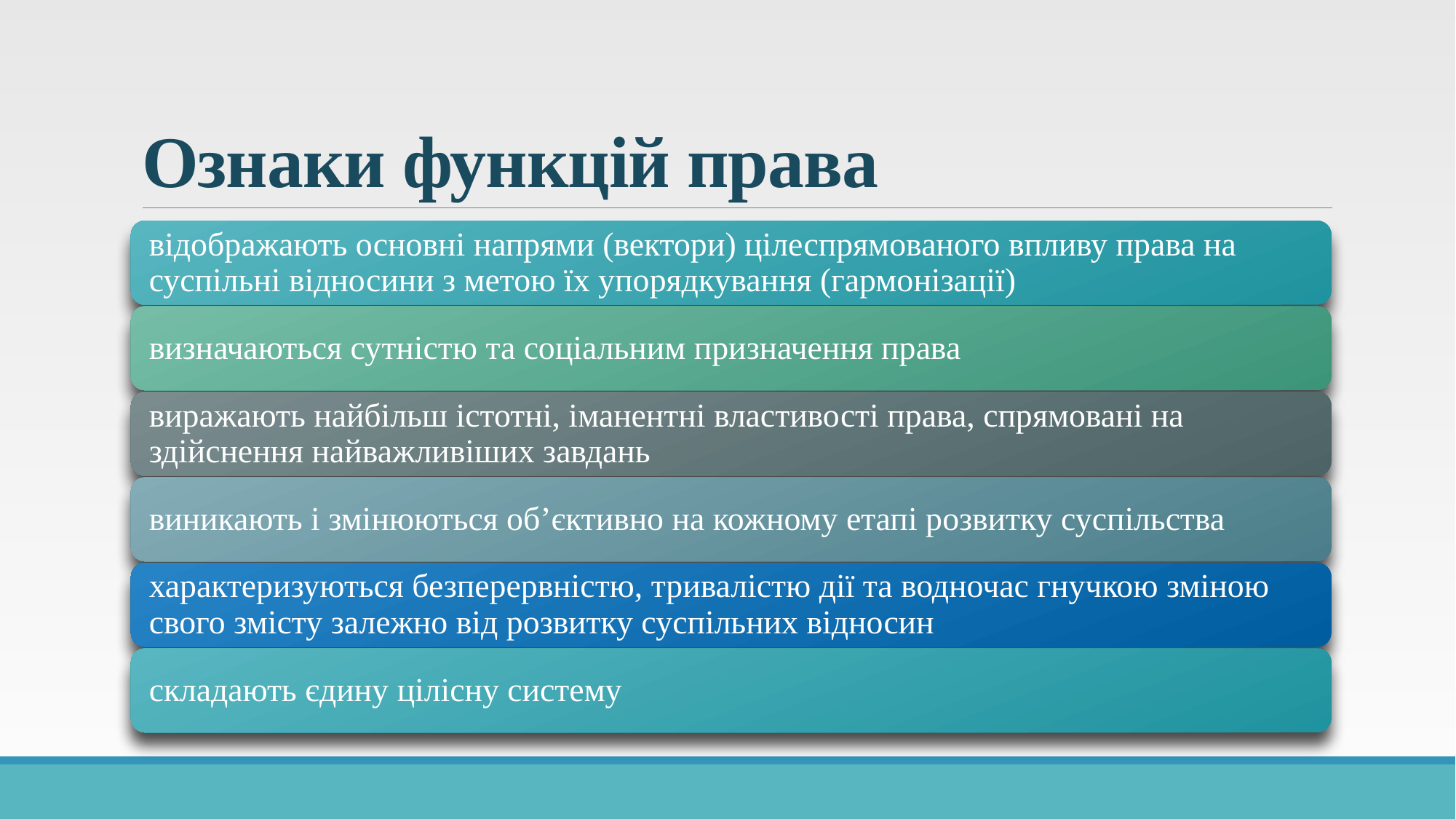

# Ознаки функцій права
відображають основні напрями (вектори) цілеспрямованого впливу права на суспільні відносини з метою їх упорядкування (гармонізації)
визначаються сутністю та соціальним призначення права
виражають найбільш істотні, іманентні властивості права, спрямовані на здійснення найважливіших завдань
виникають і змінюються об’єктивно на кожному етапі розвитку суспільства
характеризуються безперервністю, тривалістю дії та водночас гнучкою зміною свого змісту залежно від розвитку суспільних відносин
складають єдину цілісну систему